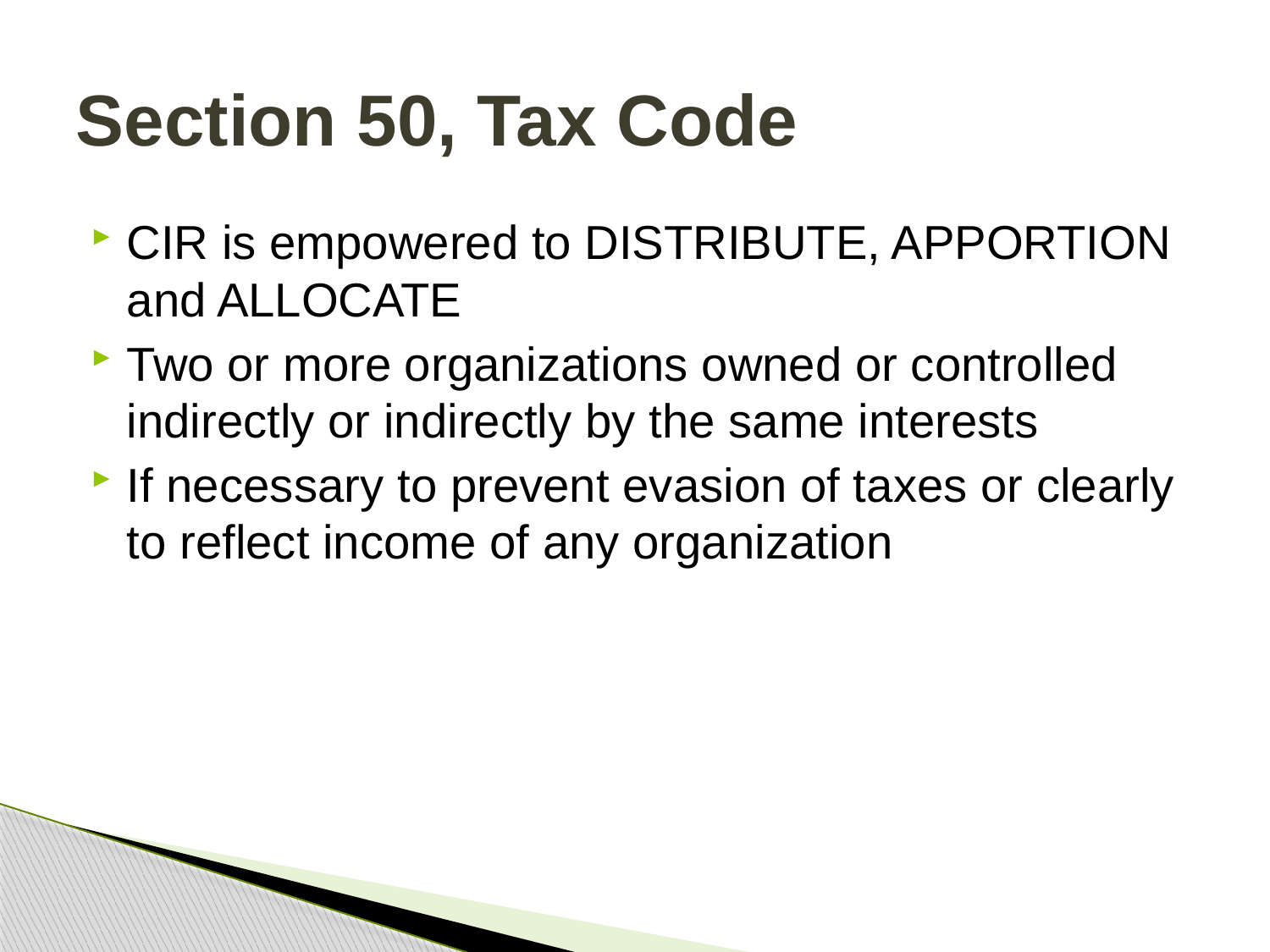

# Section 50, Tax Code
CIR is empowered to DISTRIBUTE, APPORTION and ALLOCATE
Two or more organizations owned or controlled indirectly or indirectly by the same interests
If necessary to prevent evasion of taxes or clearly to reflect income of any organization